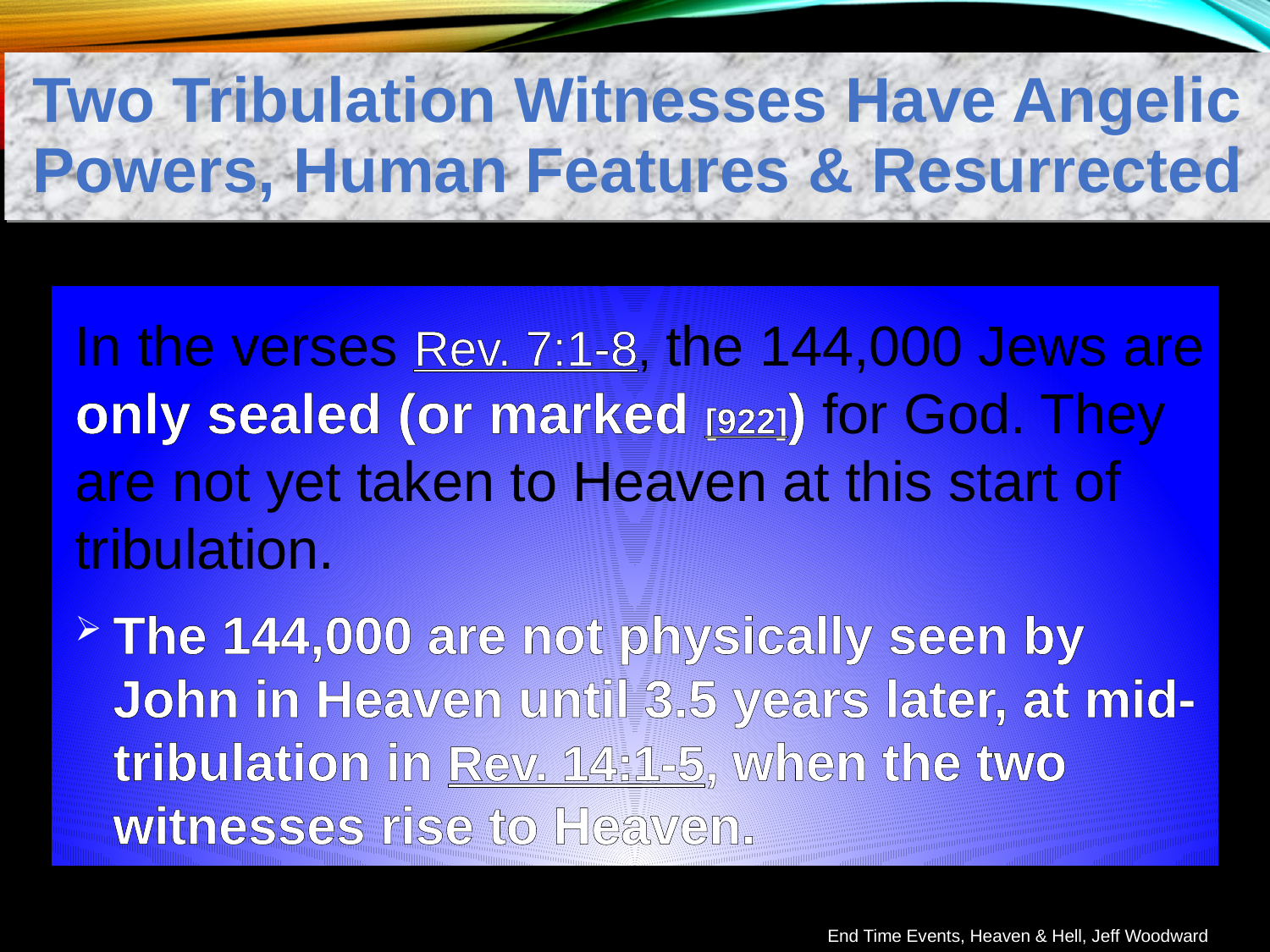

Two Tribulation Witnesses Have Angelic Powers, Human Features & Resurrected
In the verses Rev. 7:1-8, the 144,000 Jews are only sealed (or marked [922]) for God. They are not yet taken to Heaven at this start of tribulation.
The 144,000 are not physically seen by John in Heaven until 3.5 years later, at mid-tribulation in Rev. 14:1-5, when the two witnesses rise to Heaven.
End Time Events, Heaven & Hell, Jeff Woodward